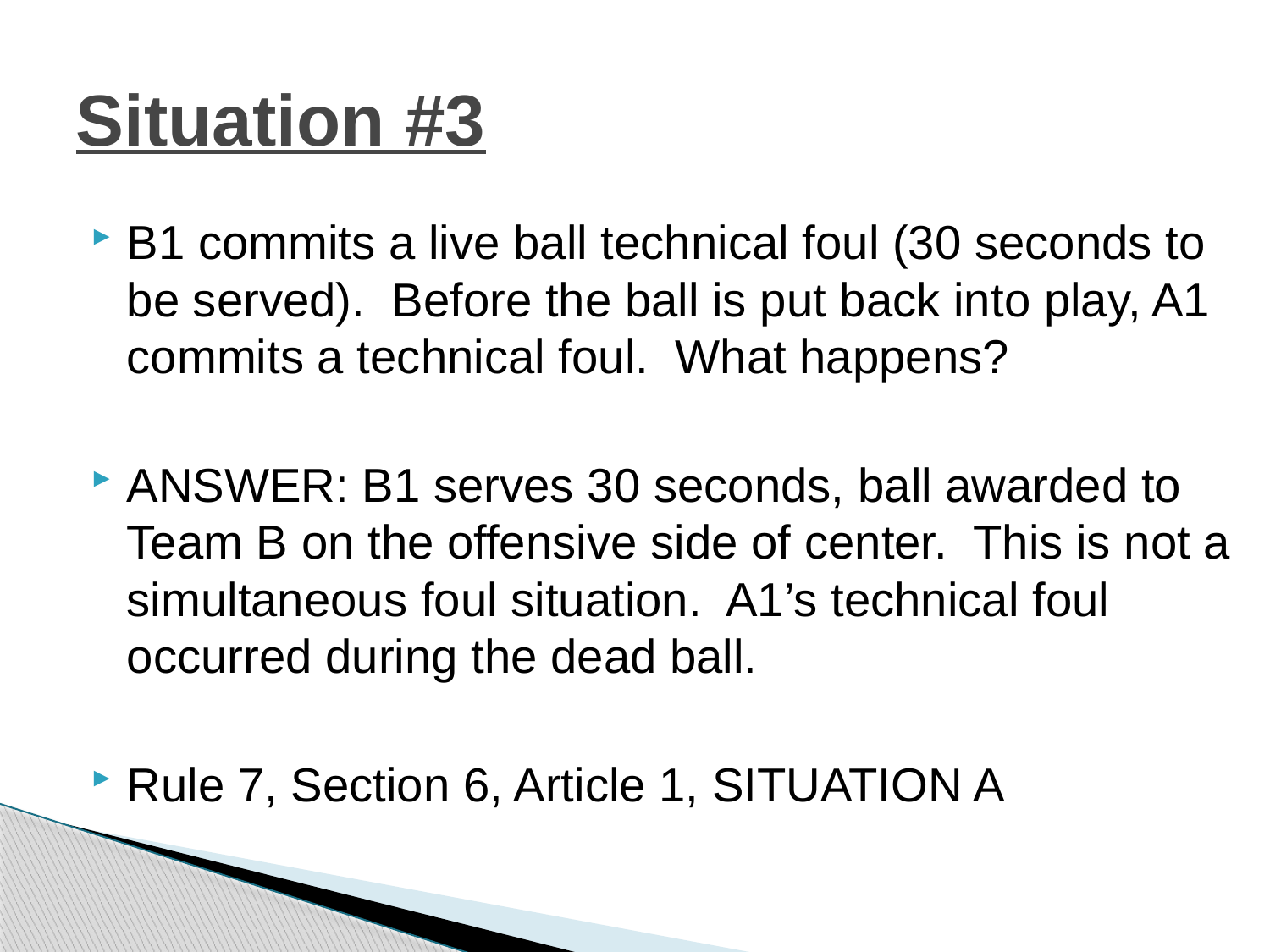

# Situation #3
B1 commits a live ball technical foul (30 seconds to be served).  Before the ball is put back into play, A1 commits a technical foul.  What happens?

ANSWER: B1 serves 30 seconds, ball awarded to Team B on the offensive side of center.  This is not a simultaneous foul situation.  A1’s technical foul occurred during the dead ball.

Rule 7, Section 6, Article 1, SITUATION A